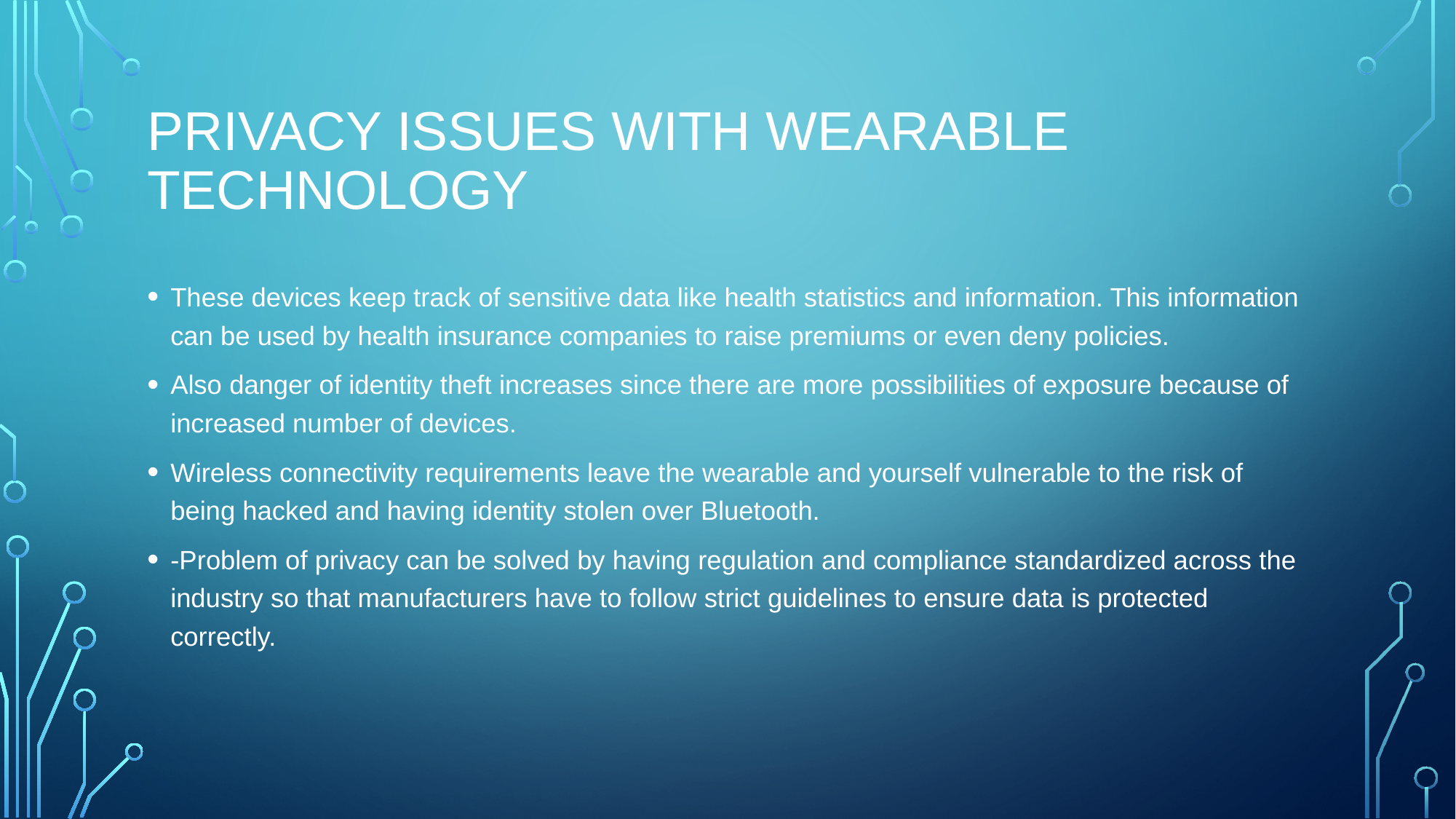

# Privacy Issues with wearable technology
These devices keep track of sensitive data like health statistics and information. This information can be used by health insurance companies to raise premiums or even deny policies.
Also danger of identity theft increases since there are more possibilities of exposure because of increased number of devices.
Wireless connectivity requirements leave the wearable and yourself vulnerable to the risk of being hacked and having identity stolen over Bluetooth.
-Problem of privacy can be solved by having regulation and compliance standardized across the industry so that manufacturers have to follow strict guidelines to ensure data is protected correctly.